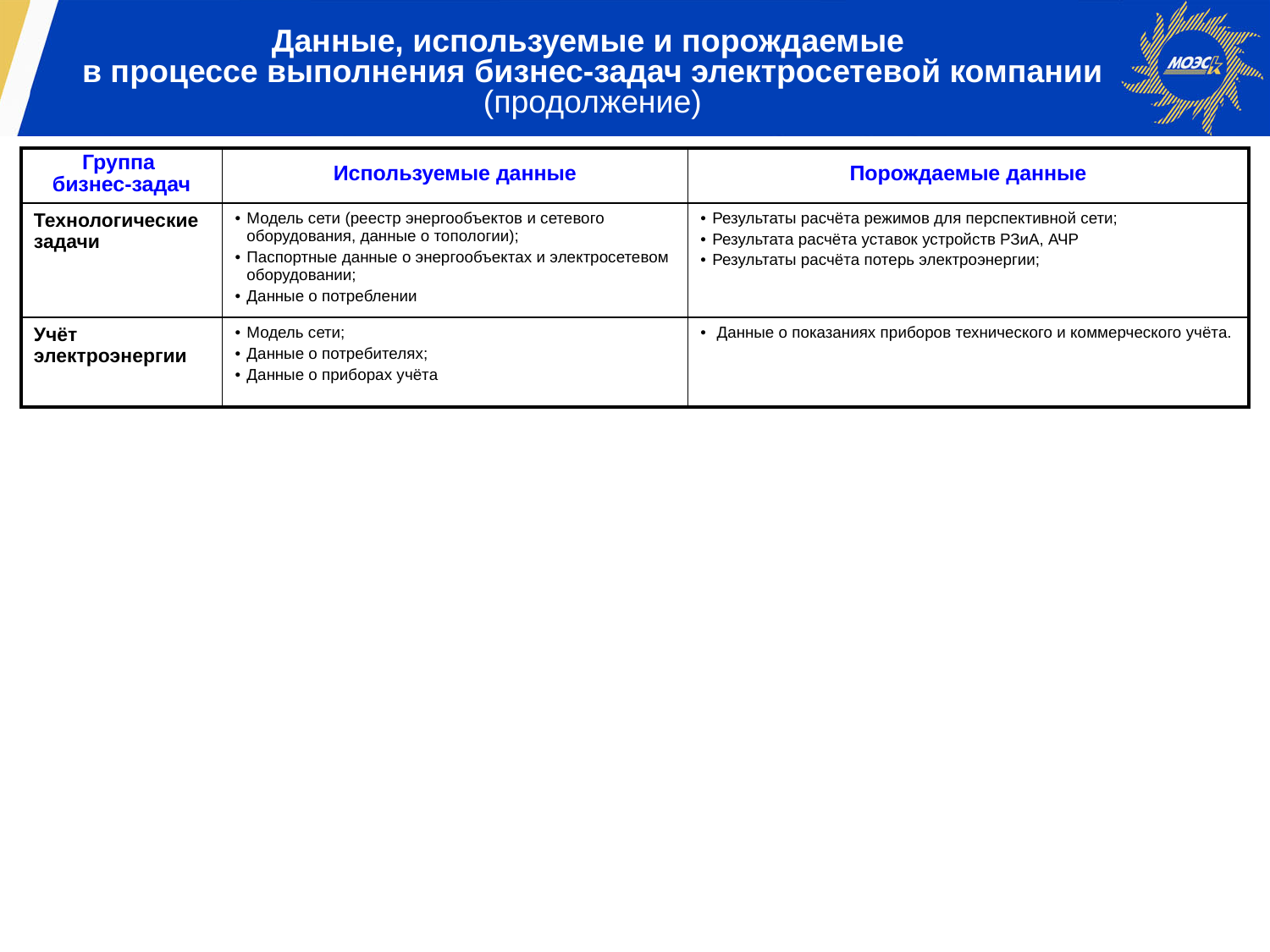

Данные, используемые и порождаемые
в процессе выполнения бизнес-задач электросетевой компании
(продолжение)
| Группа бизнес-задач | Используемые данные | Порождаемые данные |
| --- | --- | --- |
| Технологические задачи | Модель сети (реестр энергообъектов и сетевого оборудования, данные о топологии); Паспортные данные о энергообъектах и электросетевом оборудовании; Данные о потреблении | Результаты расчёта режимов для перспективной сети; Результата расчёта уставок устройств РЗиА, АЧР Результаты расчёта потерь электроэнергии; |
| Учёт электроэнергии | Модель сети; Данные о потребителях; Данные о приборах учёта | Данные о показаниях приборов технического и коммерческого учёта. |